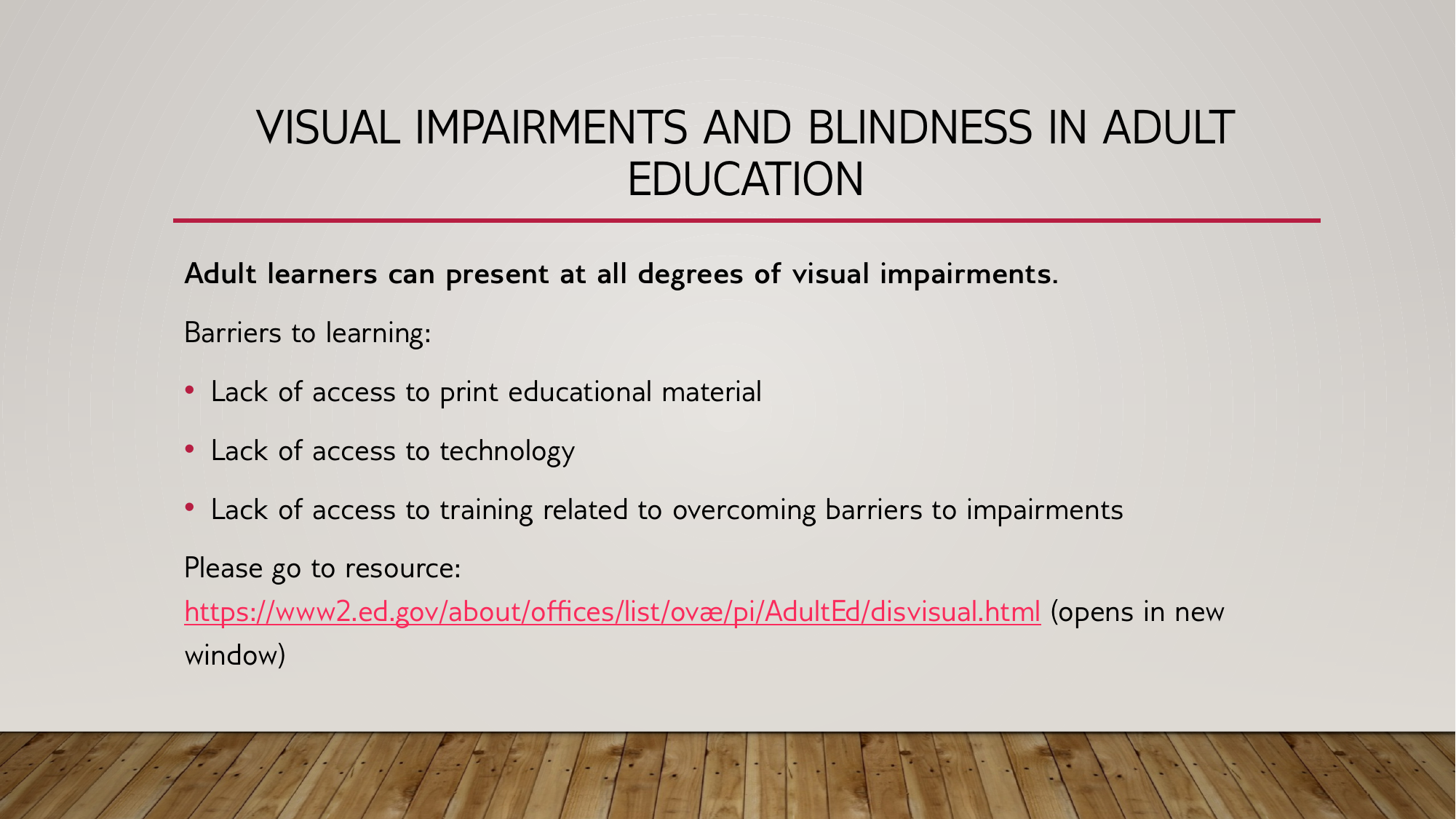

# Visual impairments and Blindness in adult education
Adult learners can present at all degrees of visual impairments.
Barriers to learning:
Lack of access to print educational material
Lack of access to technology
Lack of access to training related to overcoming barriers to impairments
Please go to resource: https://www2.ed.gov/about/offices/list/ovae/pi/AdultEd/disvisual.html (opens in new window)